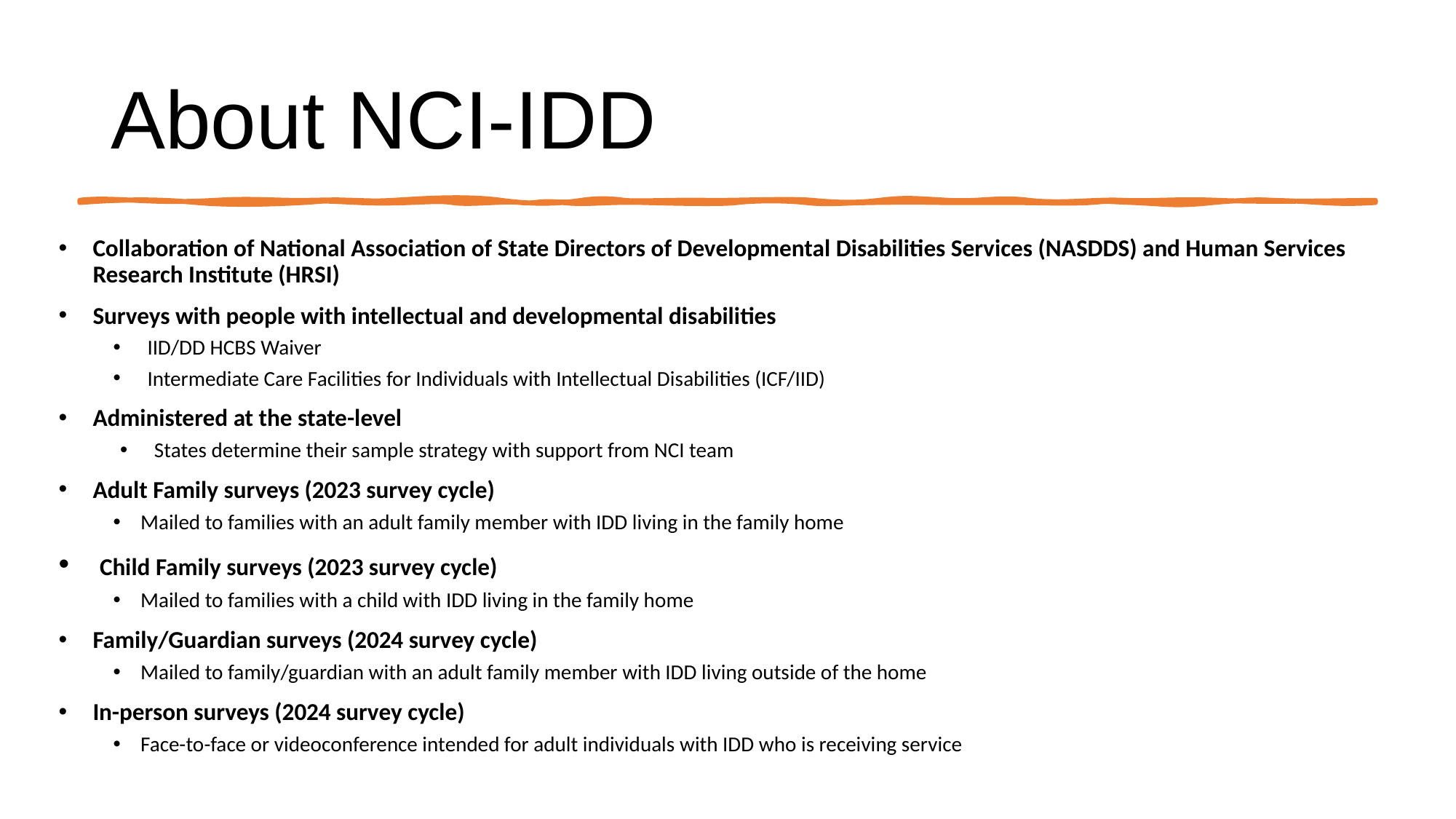

# About NCI-IDD

Collaboration of National Association of State Directors of Developmental Disabilities Services (NASDDS) and Human Services Research Institute (HRSI)
Surveys with people with intellectual and developmental disabilities
IID/DD HCBS Waiver
Intermediate Care Facilities for Individuals with Intellectual Disabilities (ICF/IID)
Administered at the state-level
States determine their sample strategy with support from NCI team
Adult Family surveys (2023 survey cycle)
Mailed to families with an adult family member with IDD living in the family home
 Child Family surveys (2023 survey cycle)
Mailed to families with a child with IDD living in the family home
Family/Guardian surveys (2024 survey cycle)
Mailed to family/guardian with an adult family member with IDD living outside of the home
In-person surveys (2024 survey cycle)
Face-to-face or videoconference intended for adult individuals with IDD who is receiving service